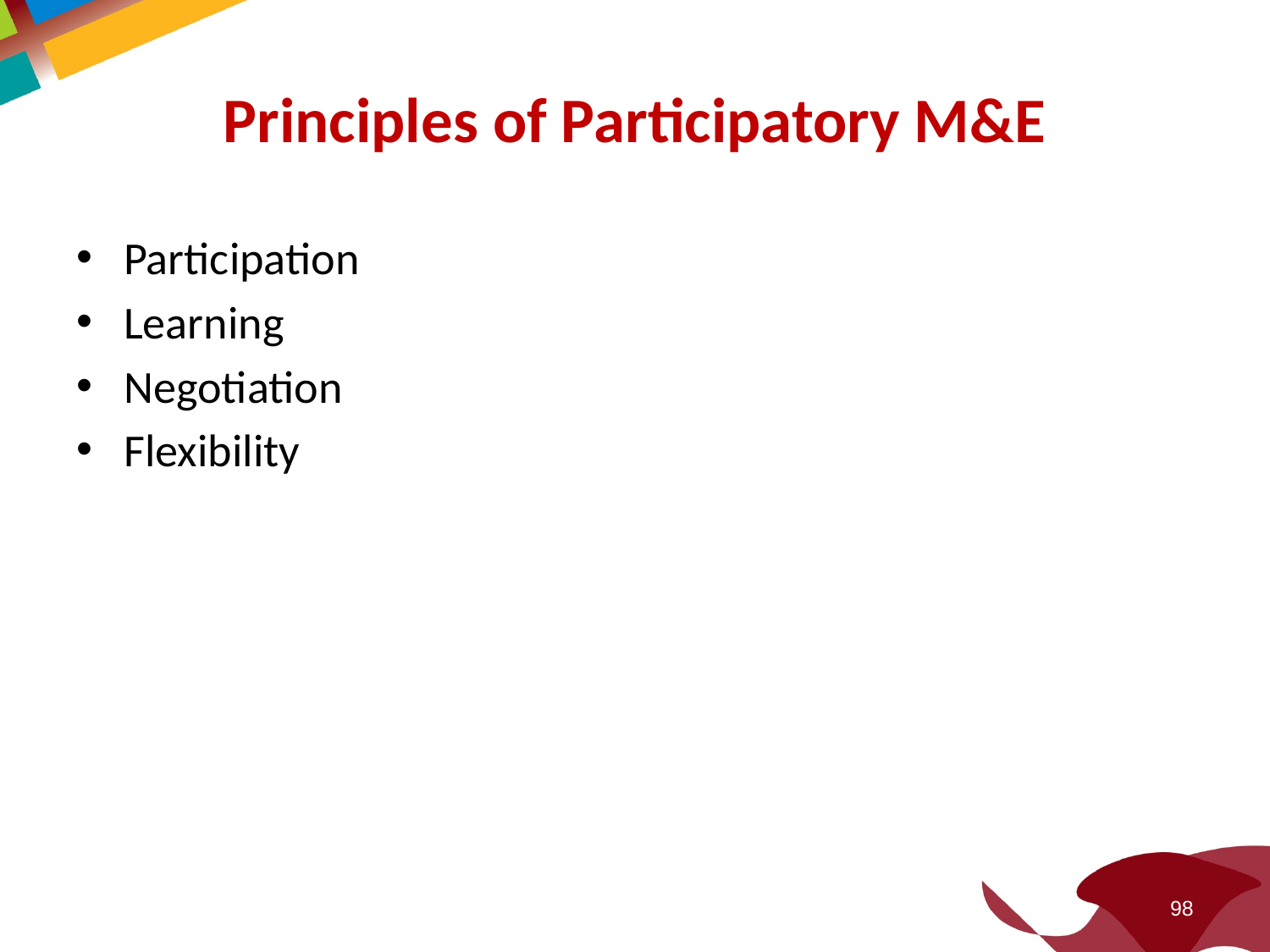

# Principles of Participatory M&E
Participation
Learning
Negotiation
Flexibility

98